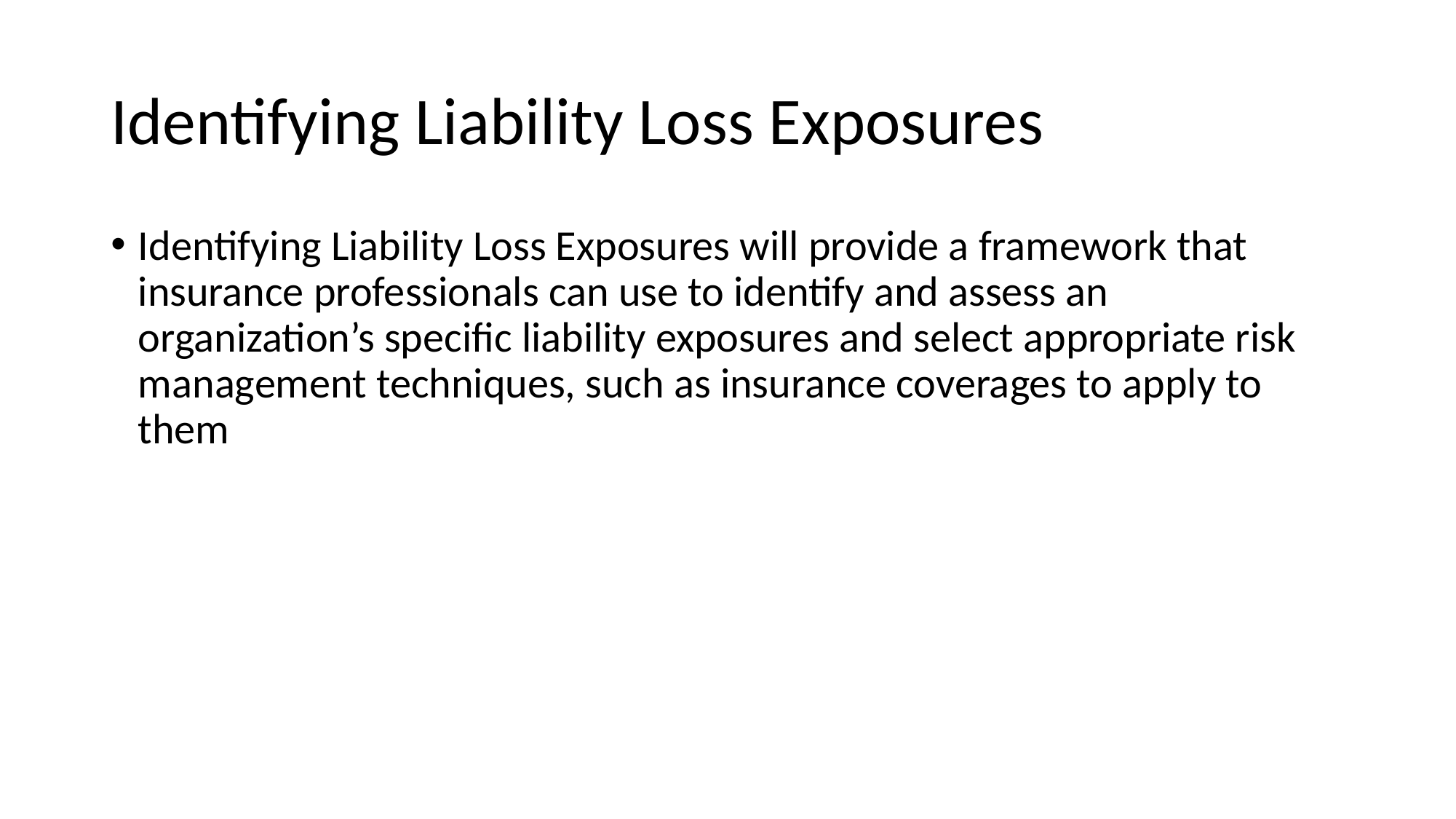

# Identifying Liability Loss Exposures
Identifying Liability Loss Exposures will provide a framework that insurance professionals can use to identify and assess an organization’s specific liability exposures and select appropriate risk management techniques, such as insurance coverages to apply to them